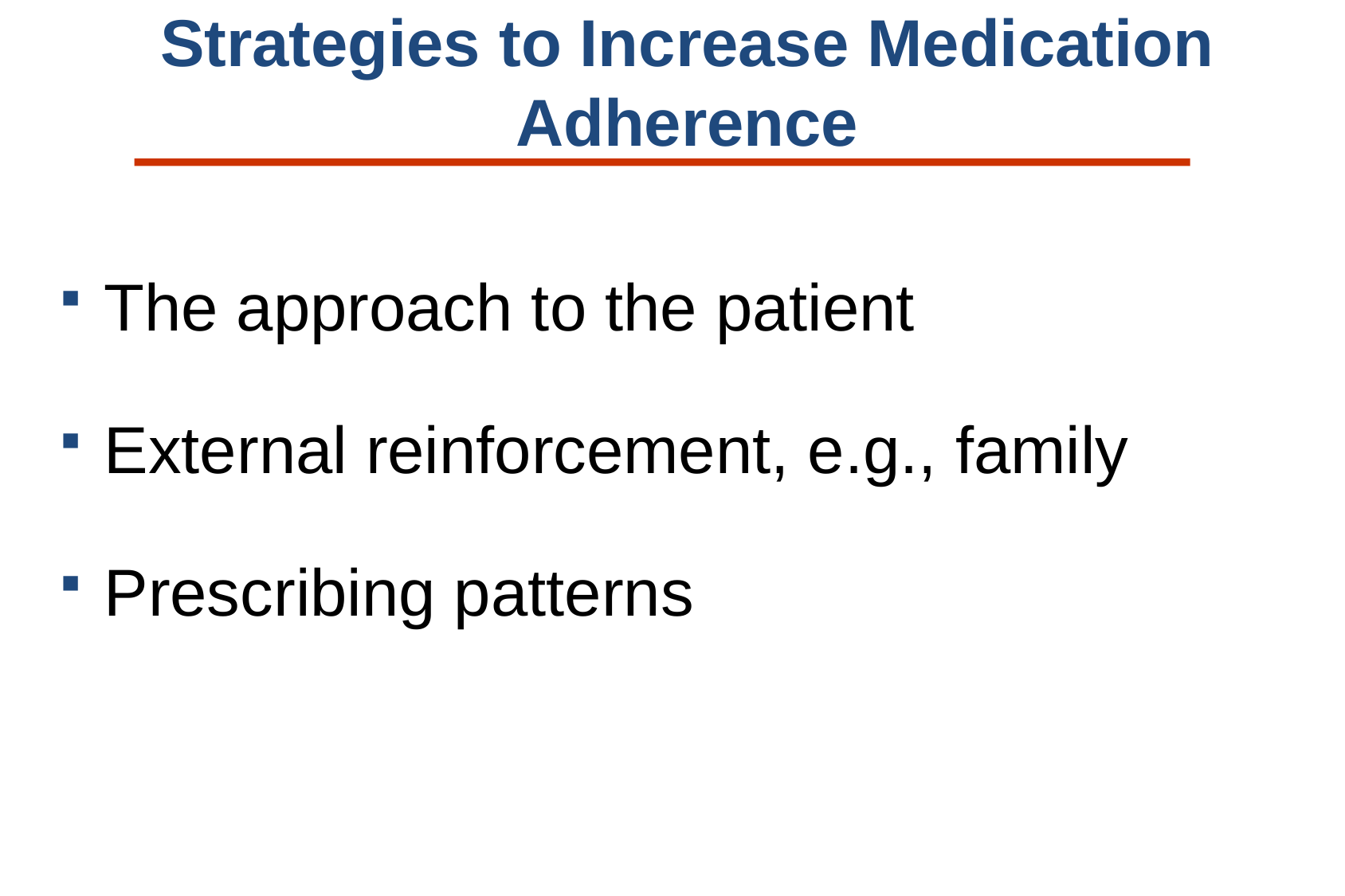

# Strategies to Increase Medication Adherence

The approach to the patient
External reinforcement, e.g., family
Prescribing patterns